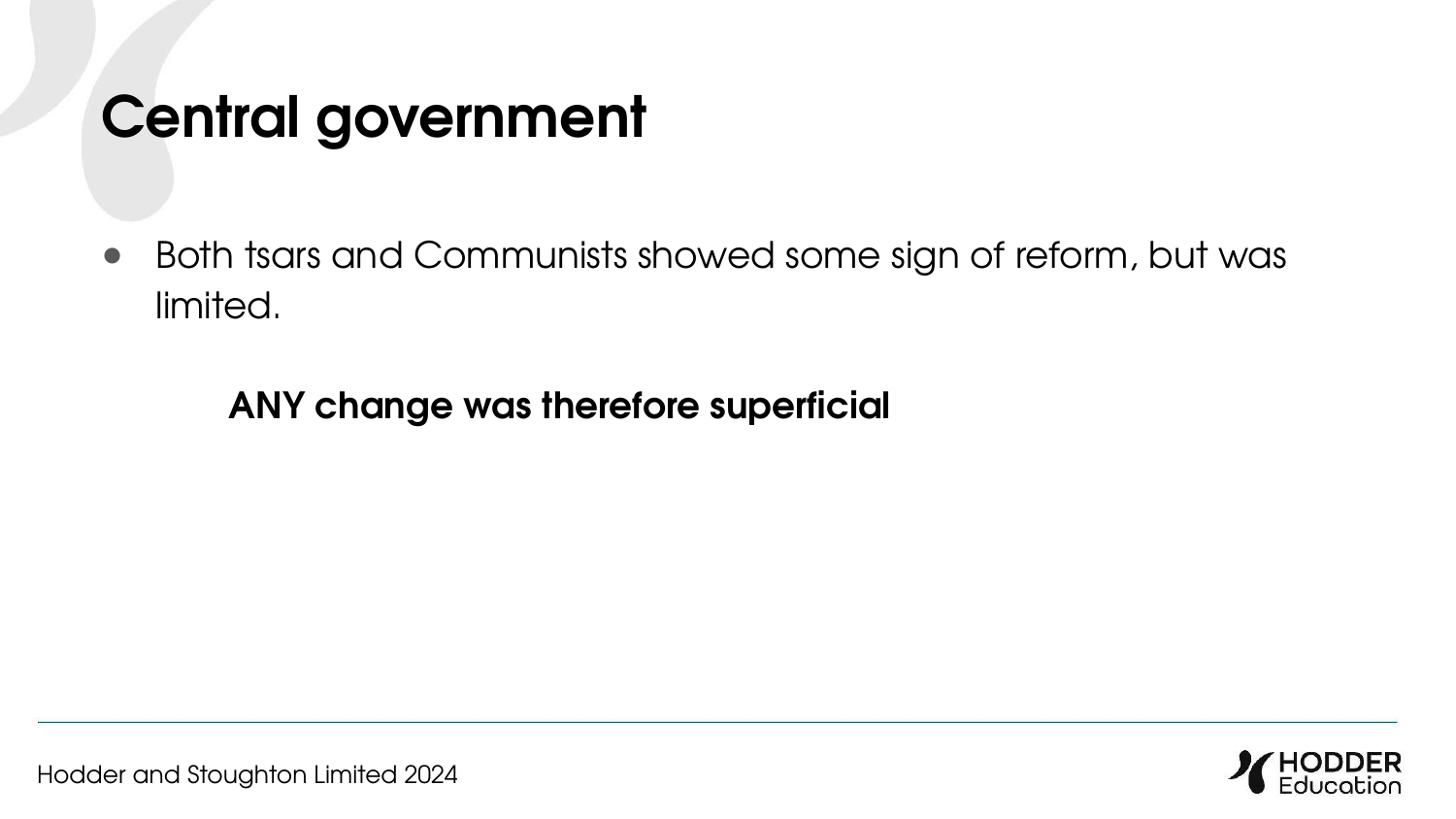

Central government
Both tsars and Communists showed some sign of reform, but was limited.

	ANY change was therefore superficial

Hodder and Stoughton Limited 2024